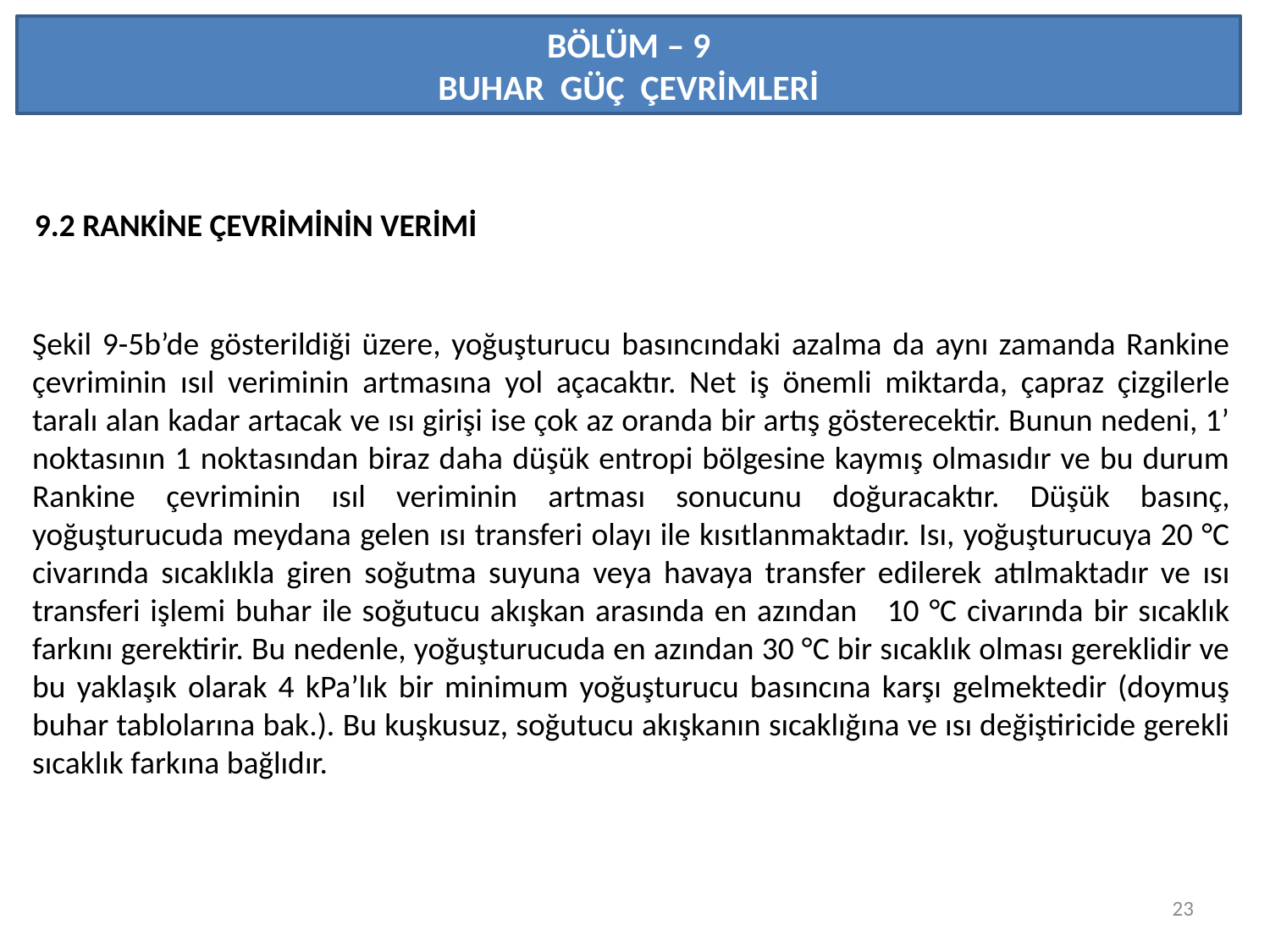

BÖLÜM – 9
BUHAR  GÜÇ  ÇEVRİMLERİ
9.2 RANKİNE ÇEVRİMİNİN VERİMİ
Şekil 9-5b’de gösterildiği üzere, yoğuşturucu basıncındaki azalma da aynı zamanda Rankine çevriminin ısıl veriminin artmasına yol açacaktır. Net iş önemli miktarda, çapraz çizgilerle taralı alan kadar artacak ve ısı girişi ise çok az oranda bir artış gösterecektir. Bunun nedeni, 1’ noktasının 1 noktasından biraz daha düşük entropi bölgesine kaymış olmasıdır ve bu durum Rankine çevriminin ısıl veriminin artması sonucunu doğuracaktır. Düşük basınç, yoğuşturucuda meydana gelen ısı transferi olayı ile kısıtlanmaktadır. Isı, yoğuşturucuya 20 °C civarında sıcaklıkla giren soğutma suyuna veya havaya transfer edilerek atılmaktadır ve ısı transferi işlemi buhar ile soğutucu akışkan arasında en azından   10 °C civarında bir sıcaklık farkını gerektirir. Bu nedenle, yoğuşturucuda en azından 30 °C bir sıcaklık olması gereklidir ve bu yaklaşık olarak 4 kPa’lık bir minimum yoğuşturucu basıncına karşı gelmektedir (doymuş buhar tablolarına bak.). Bu kuşkusuz, soğutucu akışkanın sıcaklığına ve ısı değiştiricide gerekli sıcaklık farkına bağlıdır.
23